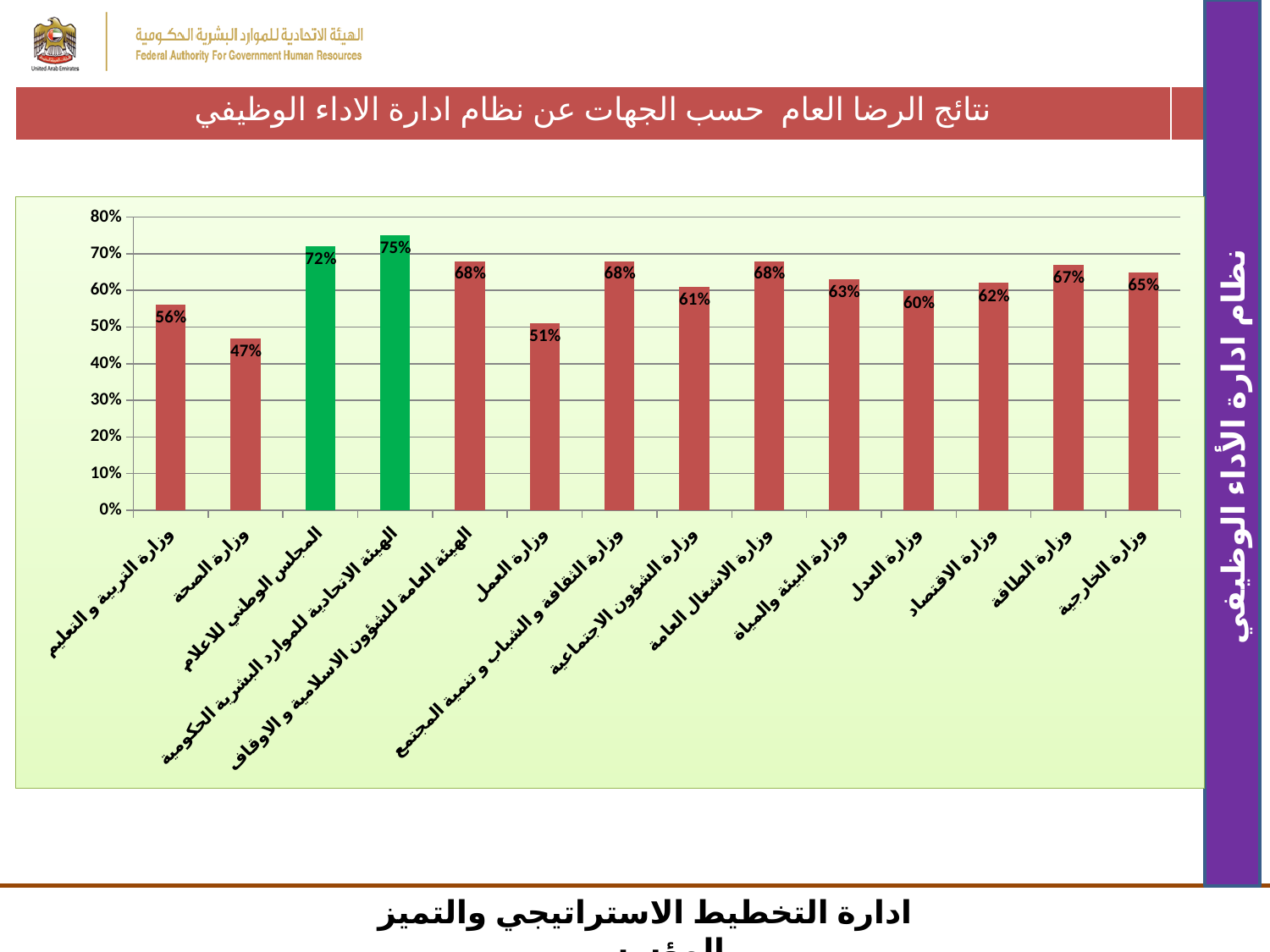

| نتائج الرضا العام حسب الجهات عن نظام ادارة الاداء الوظيفي |  |
| --- | --- |

### Chart

| Category |  |
|---|---|
| وزارة التربية و التعليم | 0.56 |
| وزارة الصحة | 0.47 |
| المجلس الوطني للاعلام | 0.72 |
| الهيئة الاتحادية للموارد البشرية الحكومية | 0.75 |
| الهيئة العامة للشؤون الاسلامية و الاوقاف | 0.68 |
| وزارة العمل | 0.51 |
| وزارة الثقافة و الشباب و تنمية المجتمع | 0.68 |
| وزارة الشؤون الاجتماعية | 0.61 |
| وزارة الاشغال العامة | 0.68 |
| وزارة البيئة والمياة | 0.63 |
| وزارة العدل | 0.6 |
| وزارة الاقتصاد | 0.62 |
| وزارة الطاقة | 0.67 |
| وزارة الخارجية | 0.65 |
نظام ادارة الأداء الوظيفي